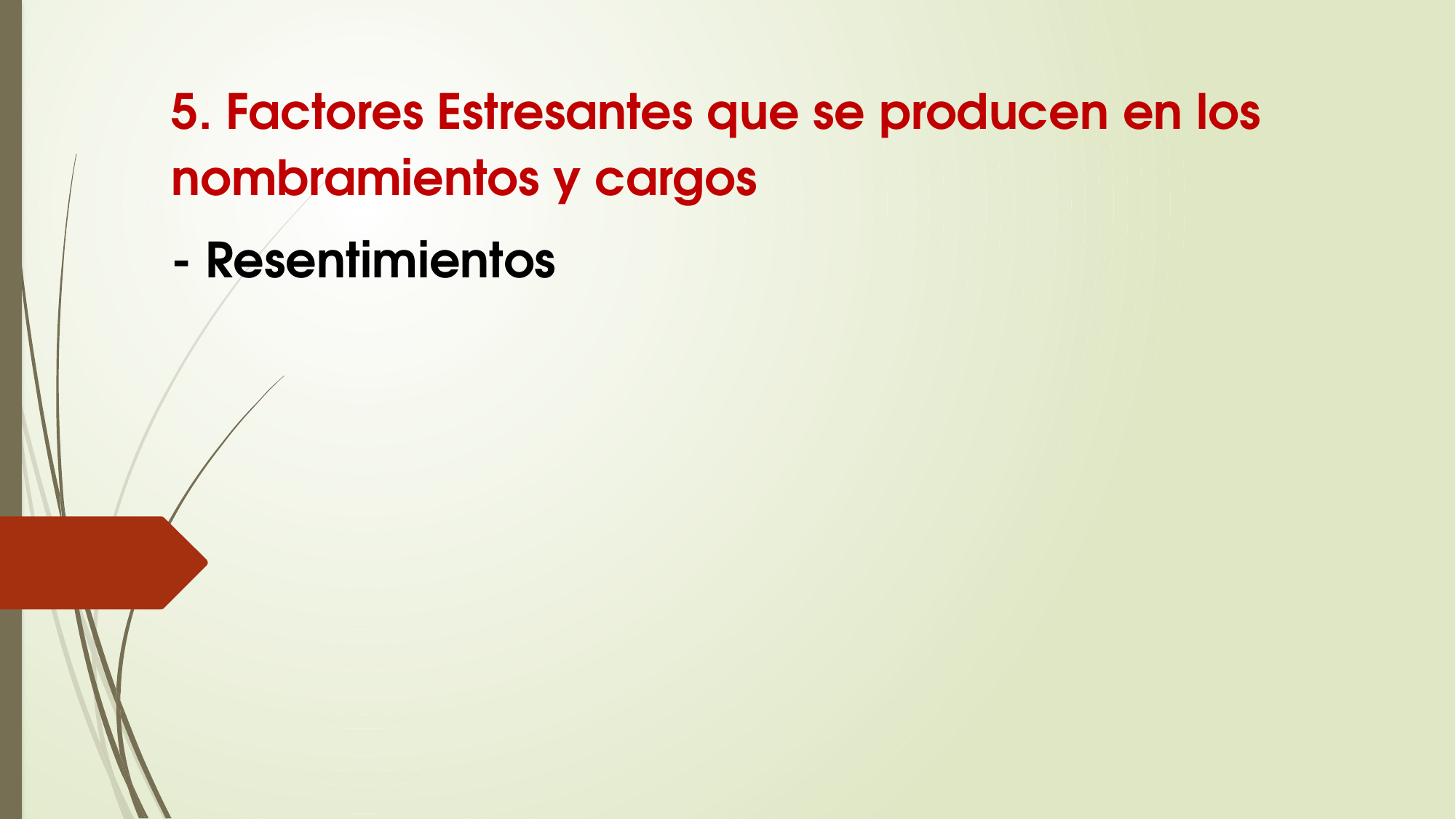

5. Factores Estresantes que se producen en los   nombramientos y cargos
- Resentimientos